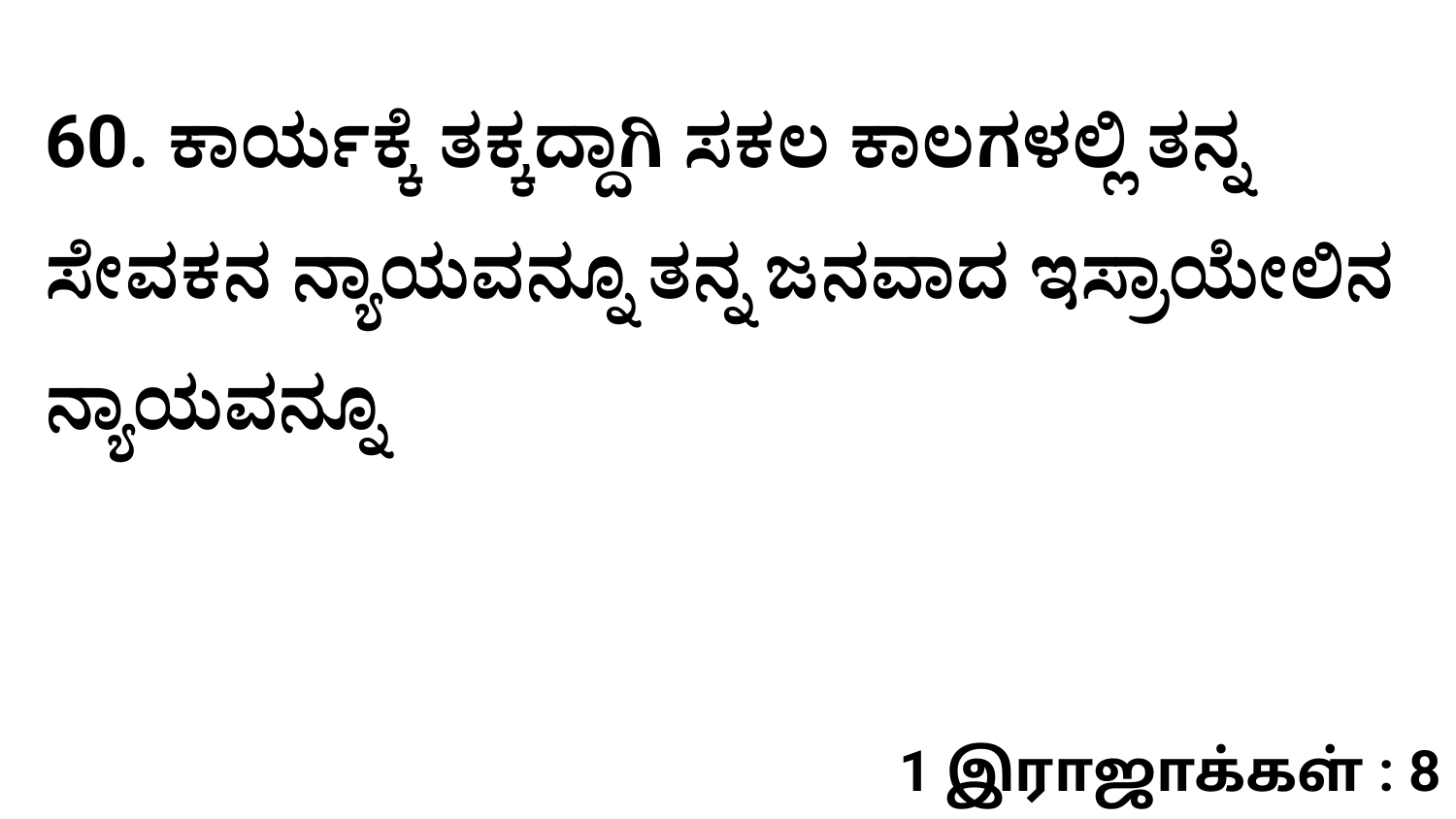

60. ಕಾರ್ಯಕ್ಕೆ ತಕ್ಕದ್ದಾಗಿ ಸಕಲ ಕಾಲಗಳಲ್ಲಿ ತನ್ನ ಸೇವಕನ ನ್ಯಾಯವನ್ನೂ ತನ್ನ ಜನವಾದ ಇಸ್ರಾಯೇಲಿನ ನ್ಯಾಯವನ್ನೂ
1 இராஜாக்கள் : 8